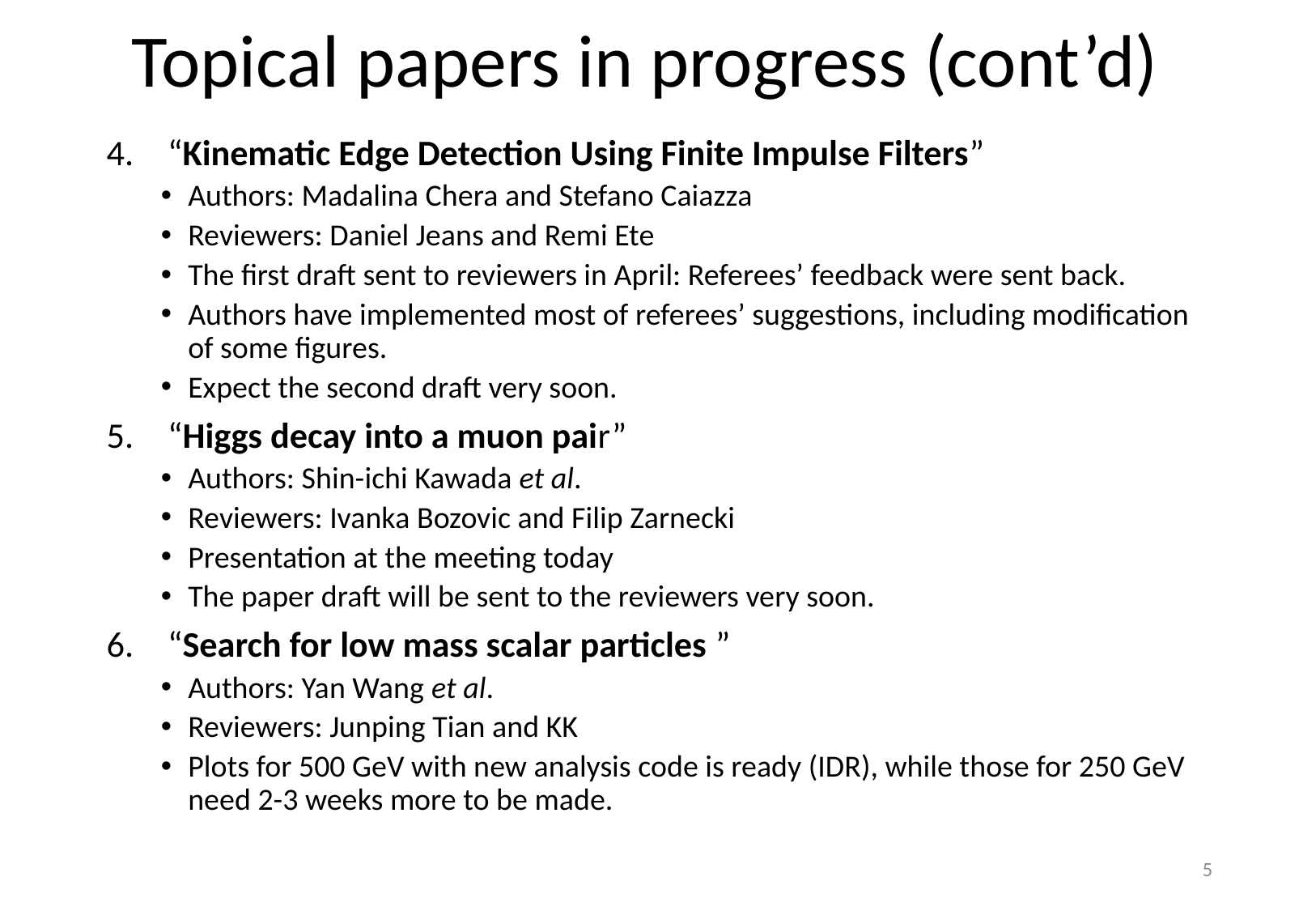

# Topical papers in progress (cont’d)
“Kinematic Edge Detection Using Finite Impulse Filters”
Authors: Madalina Chera and Stefano Caiazza
Reviewers: Daniel Jeans and Remi Ete
The first draft sent to reviewers in April: Referees’ feedback were sent back.
Authors have implemented most of referees’ suggestions, including modification of some figures.
Expect the second draft very soon.
“Higgs decay into a muon pair”
Authors: Shin-ichi Kawada et al.
Reviewers: Ivanka Bozovic and Filip Zarnecki
Presentation at the meeting today
The paper draft will be sent to the reviewers very soon.
“Search for low mass scalar particles ”
Authors: Yan Wang et al.
Reviewers: Junping Tian and KK
Plots for 500 GeV with new analysis code is ready (IDR), while those for 250 GeV need 2-3 weeks more to be made.
5